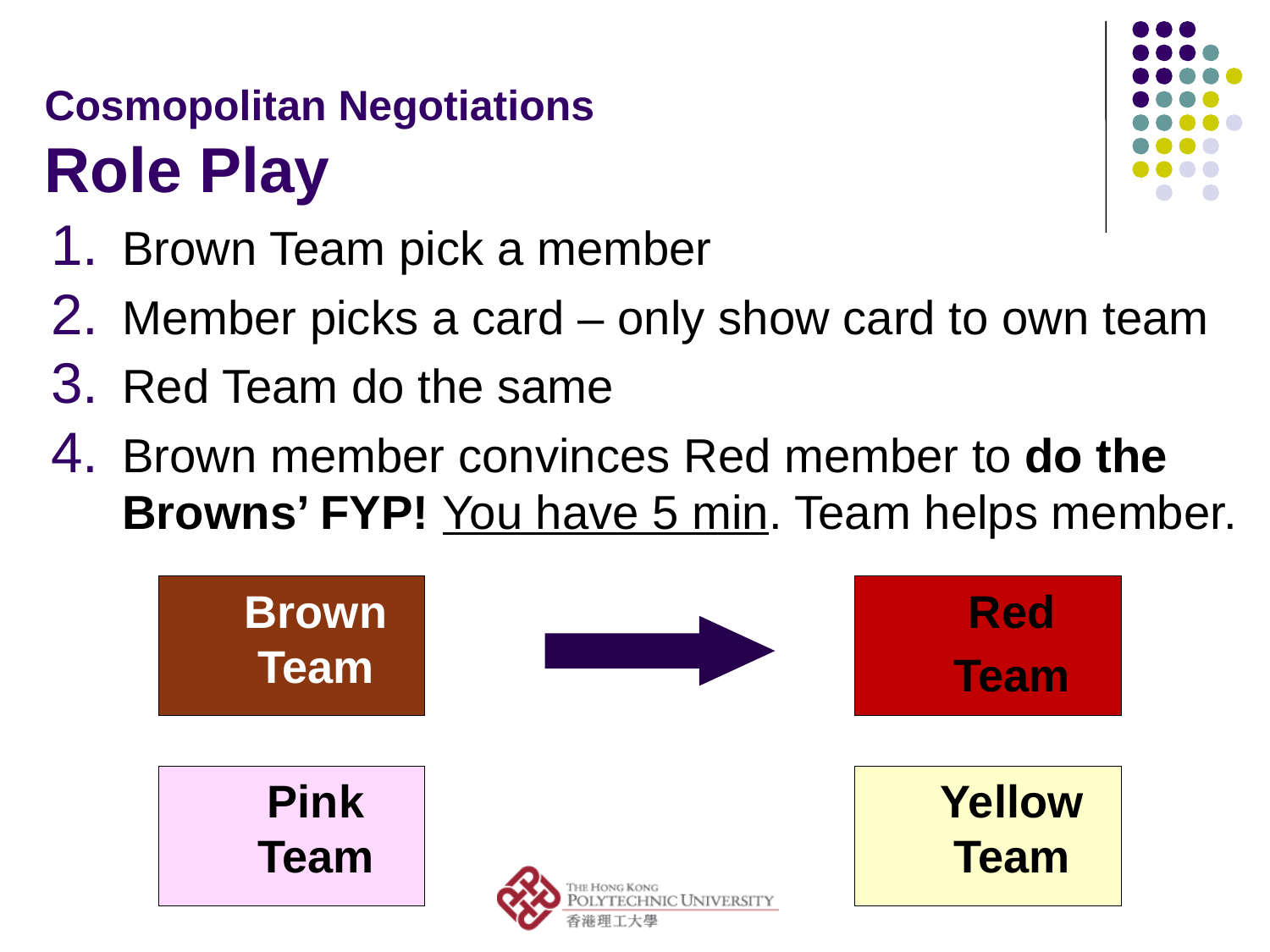

# Cosmopolitan Negotiations Role Play
Brown Team pick a member
Member picks a card – only show card to own team
Red Team do the same
Brown member convinces Red member to do the Browns’ FYP! You have 5 min. Team helps member.
Brown Team
Red
Team

Pink
Team
Yellow Team